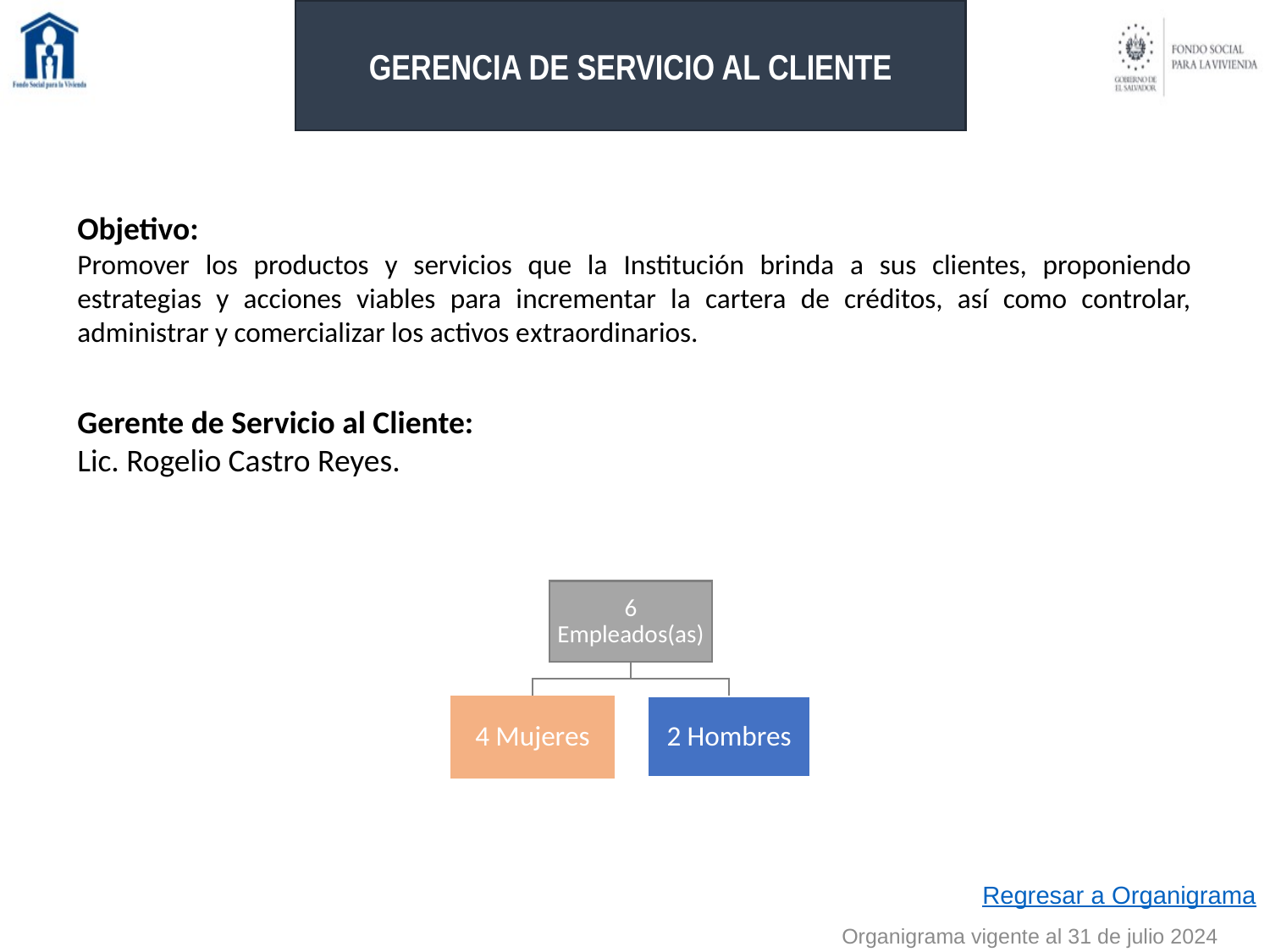

GERENCIA DE SERVICIO AL CLIENTE
Objetivo:
Promover los productos y servicios que la Institución brinda a sus clientes, proponiendo estrategias y acciones viables para incrementar la cartera de créditos, así como controlar, administrar y comercializar los activos extraordinarios.
Gerente de Servicio al Cliente:
Lic. Rogelio Castro Reyes.
6 Empleados(as)
4 Mujeres
2 Hombres
Regresar a Organigrama
Organigrama vigente al 31 de julio 2024